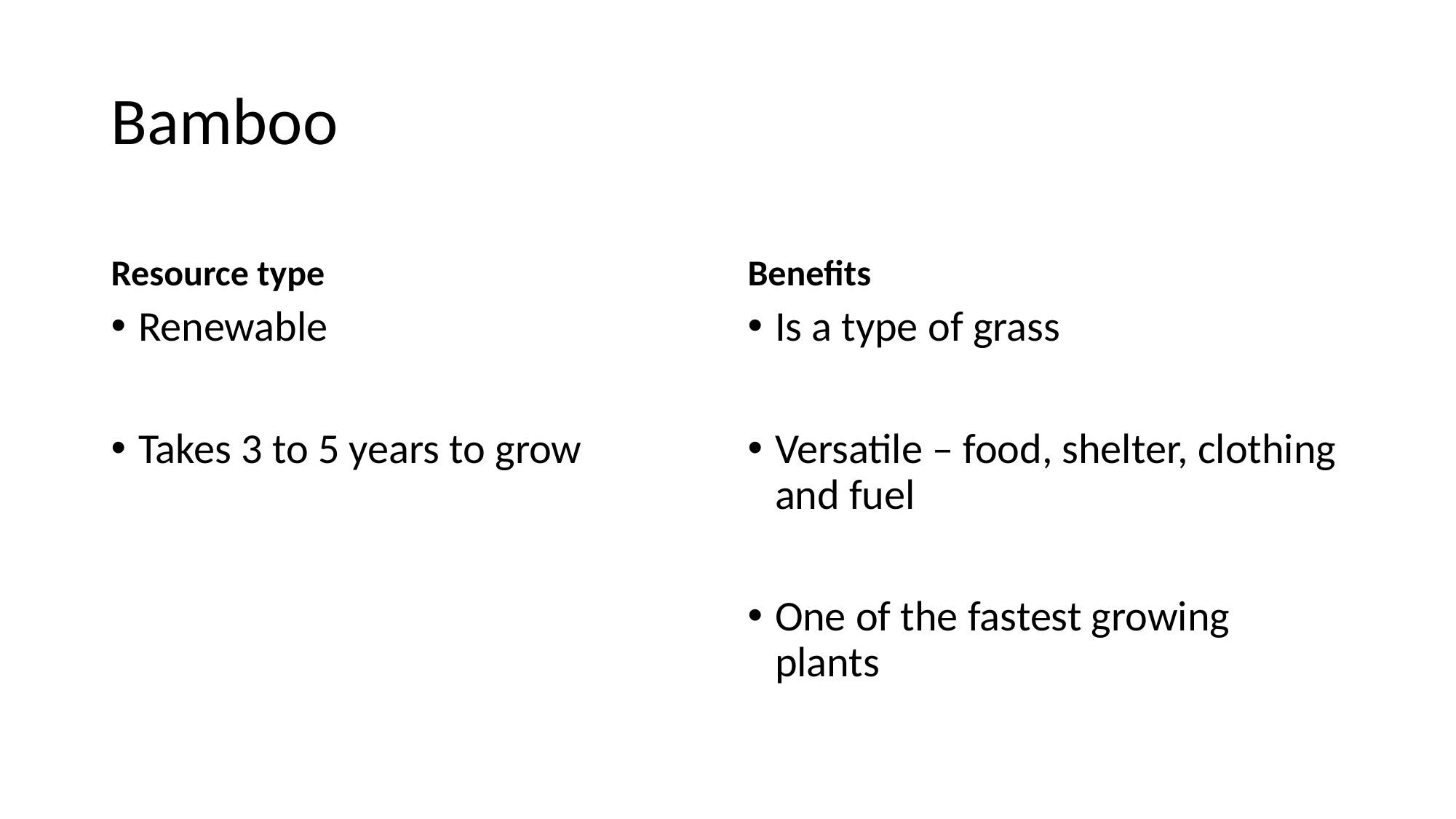

# Bamboo
Resource type
Benefits
Renewable

Takes 3 to 5 years to grow
Is a type of grass

Versatile – food, shelter, clothing and fuel

One of the fastest growing plants